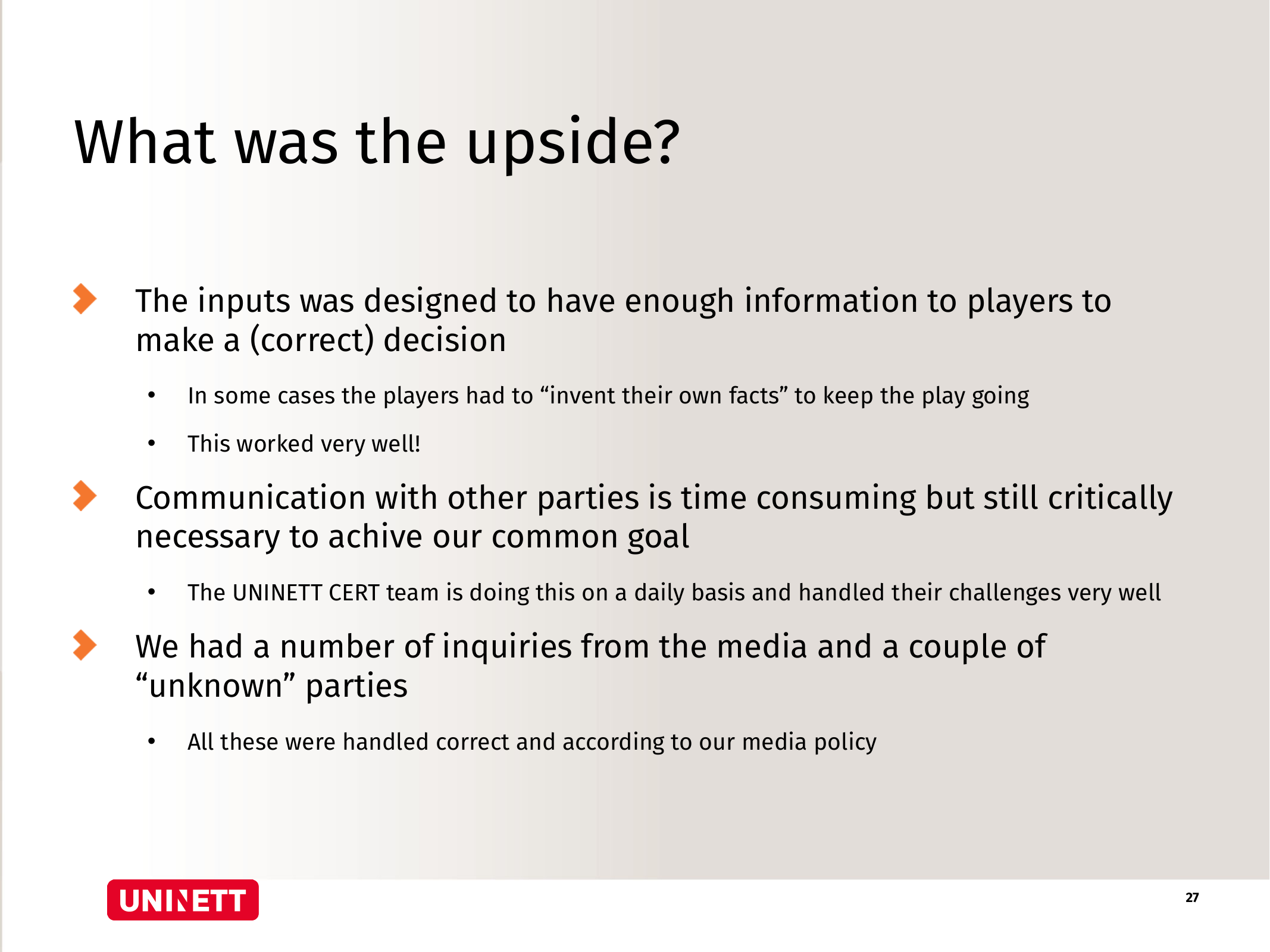

# What was the upside?
The inputs was designed to have enough information to players to make a (correct) decision
In some cases the players had to “invent their own facts” to keep the play going
This worked very well!
Communication with other parties is time consuming but still critically necessary to achive our common goal
The UNINETT CERT team is doing this on a daily basis and handled their challenges very well
We had a number of inquiries from the media and a couple of “unknown” parties
All these were handled correct and according to our media policy
27